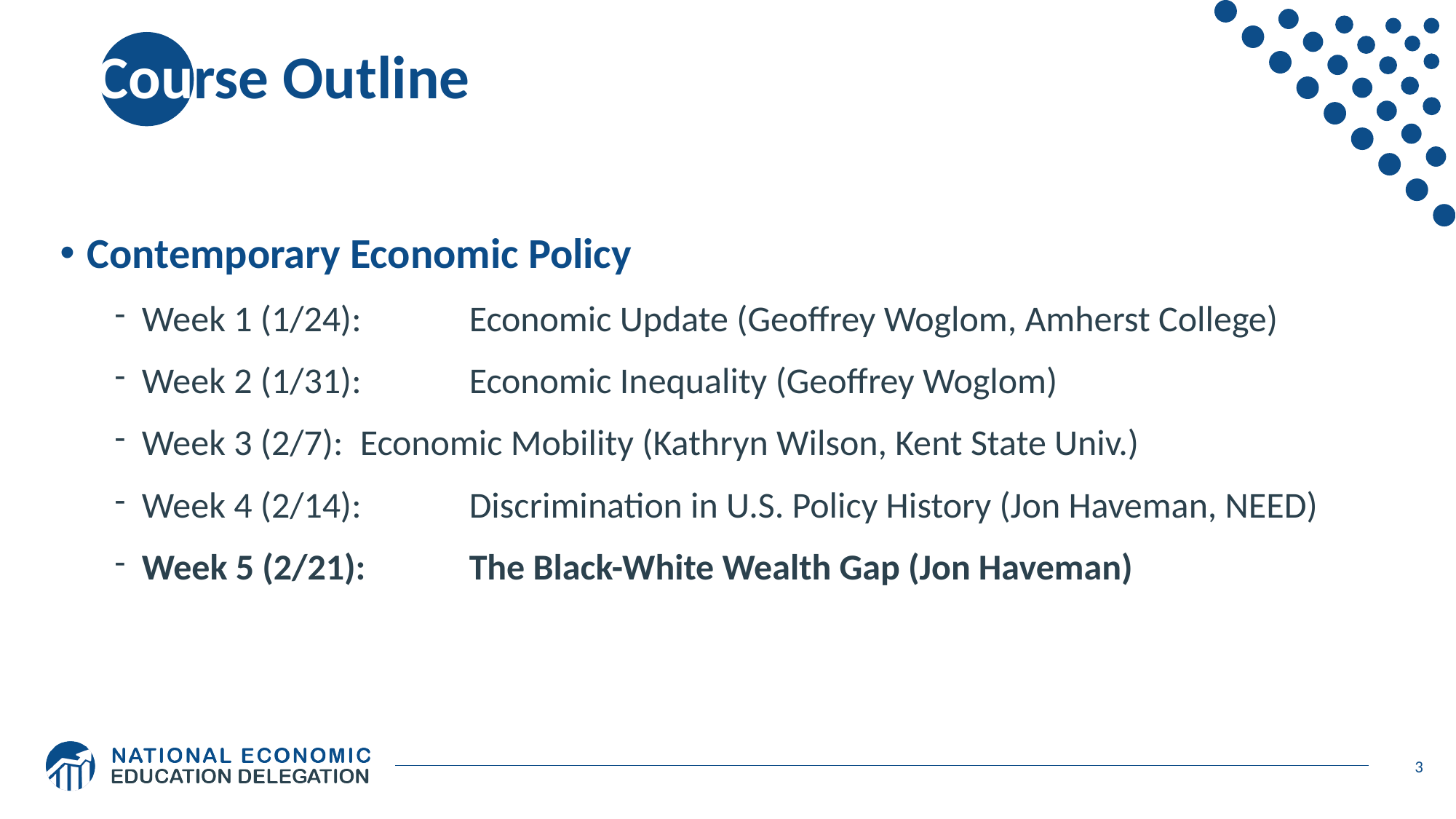

# Course Outline
Contemporary Economic Policy
Week 1 (1/24): 	Economic Update (Geoffrey Woglom, Amherst College)
Week 2 (1/31):  	Economic Inequality (Geoffrey Woglom)
Week 3 (2/7):  	Economic Mobility (Kathryn Wilson, Kent State Univ.)
Week 4 (2/14): 	Discrimination in U.S. Policy History (Jon Haveman, NEED)
Week 5 (2/21):  	The Black-White Wealth Gap (Jon Haveman)
3